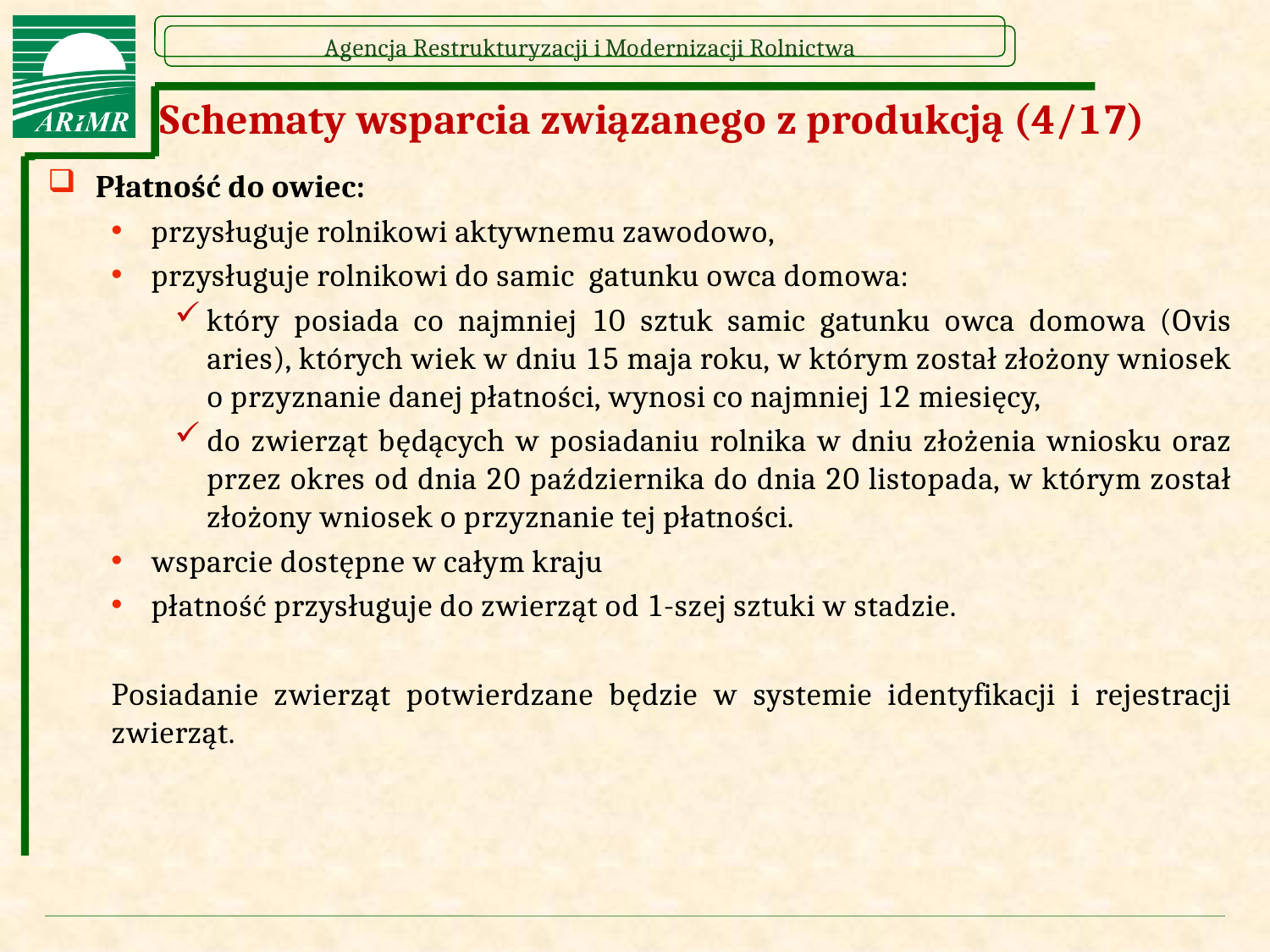

# Schematy wsparcia związanego z produkcją (4/17)
Płatność do owiec:
przysługuje rolnikowi aktywnemu zawodowo,
przysługuje rolnikowi do samic  gatunku owca domowa:
który posiada co najmniej 10 sztuk samic gatunku owca domowa (Ovis aries), których wiek w dniu 15 maja roku, w którym został złożony wniosek o przyznanie danej płatności, wynosi co najmniej 12 miesięcy,
do zwierząt będących w posiadaniu rolnika w dniu złożenia wniosku oraz przez okres od dnia 20 października do dnia 20 listopada, w którym został złożony wniosek o przyznanie tej płatności.
wsparcie dostępne w całym kraju
płatność przysługuje do zwierząt od 1-szej sztuki w stadzie.

Posiadanie zwierząt potwierdzane będzie w systemie identyfikacji i rejestracji zwierząt.